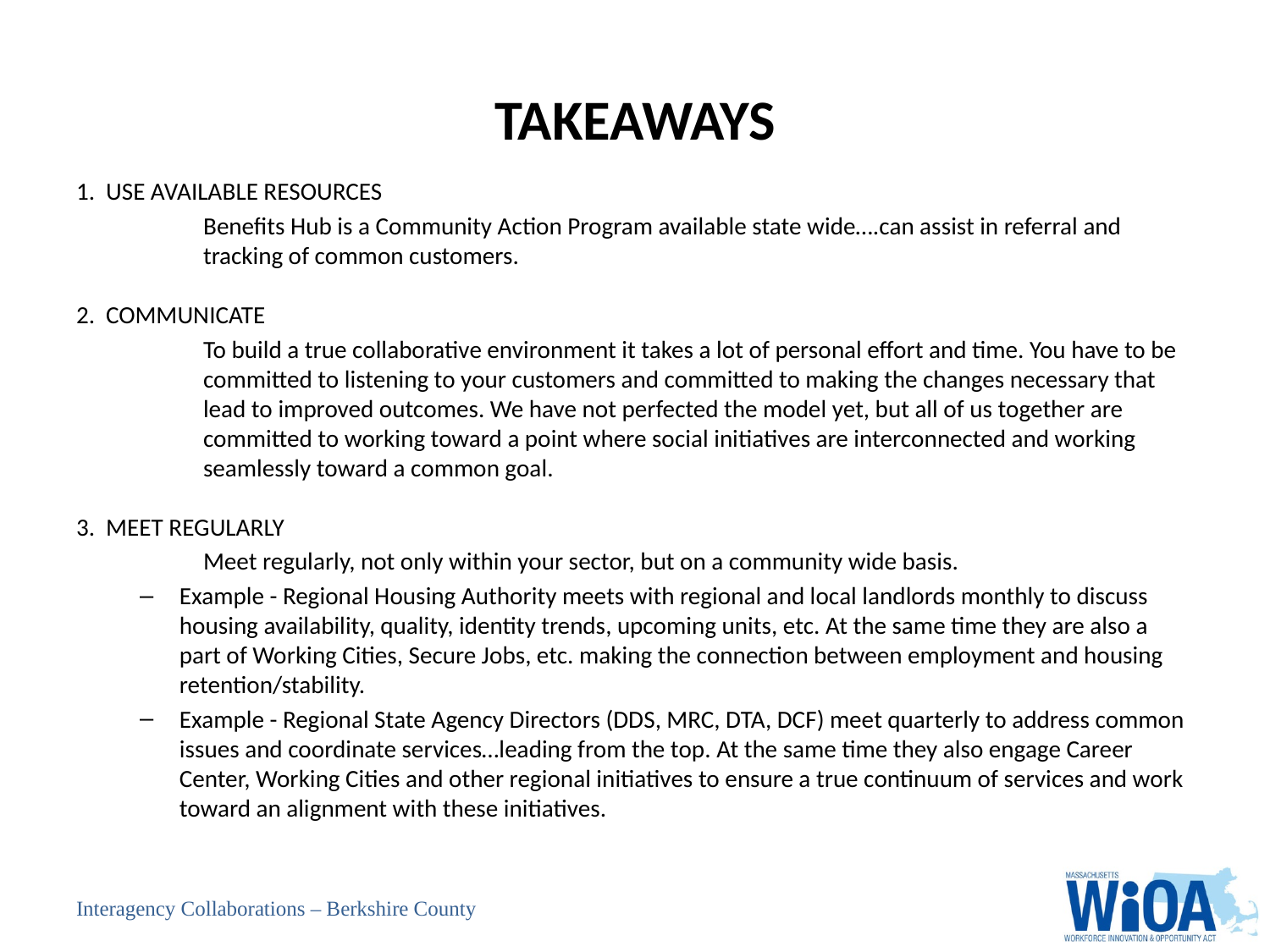

# TAKEAWAYS
1.  USE AVAILABLE RESOURCES
	Benefits Hub is a Community Action Program available state wide….can assist in referral and 	tracking of common customers.

2.  COMMUNICATE
	To build a true collaborative environment it takes a lot of personal effort and time. You have to be 	committed to listening to your customers and committed to making the changes necessary that 	lead to improved outcomes. We have not perfected the model yet, but all of us together are 	committed to working toward a point where social initiatives are interconnected and working 	seamlessly toward a common goal.

3.  MEET REGULARLY
	Meet regularly, not only within your sector, but on a community wide basis.
Example - Regional Housing Authority meets with regional and local landlords monthly to discuss housing availability, quality, identity trends, upcoming units, etc. At the same time they are also a part of Working Cities, Secure Jobs, etc. making the connection between employment and housing retention/stability.
Example - Regional State Agency Directors (DDS, MRC, DTA, DCF) meet quarterly to address common issues and coordinate services…leading from the top. At the same time they also engage Career Center, Working Cities and other regional initiatives to ensure a true continuum of services and work toward an alignment with these initiatives.
Interagency Collaborations – Berkshire County